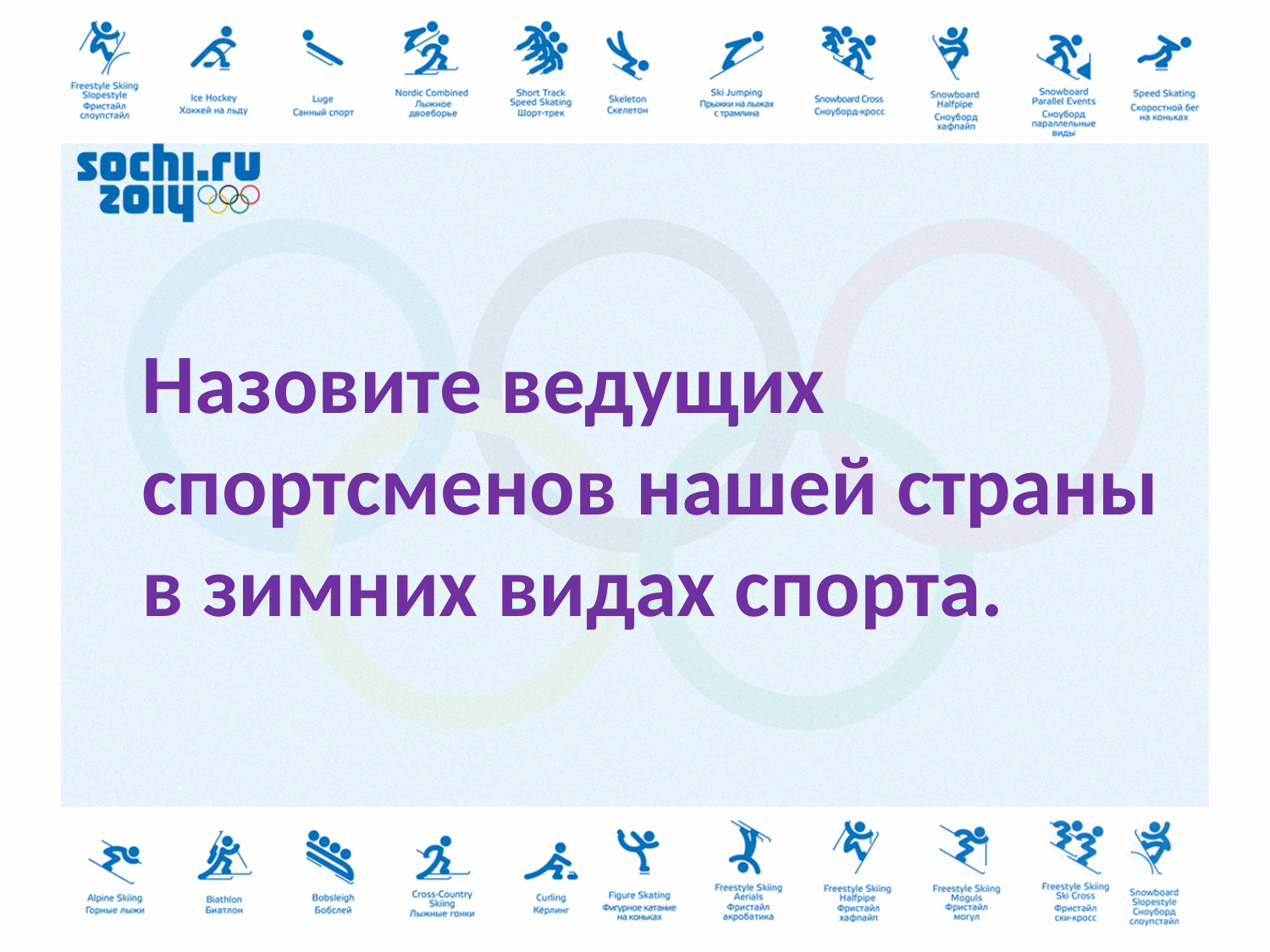

#
Назовите ведущих спортсменов нашей страны в зимних видах спорта.